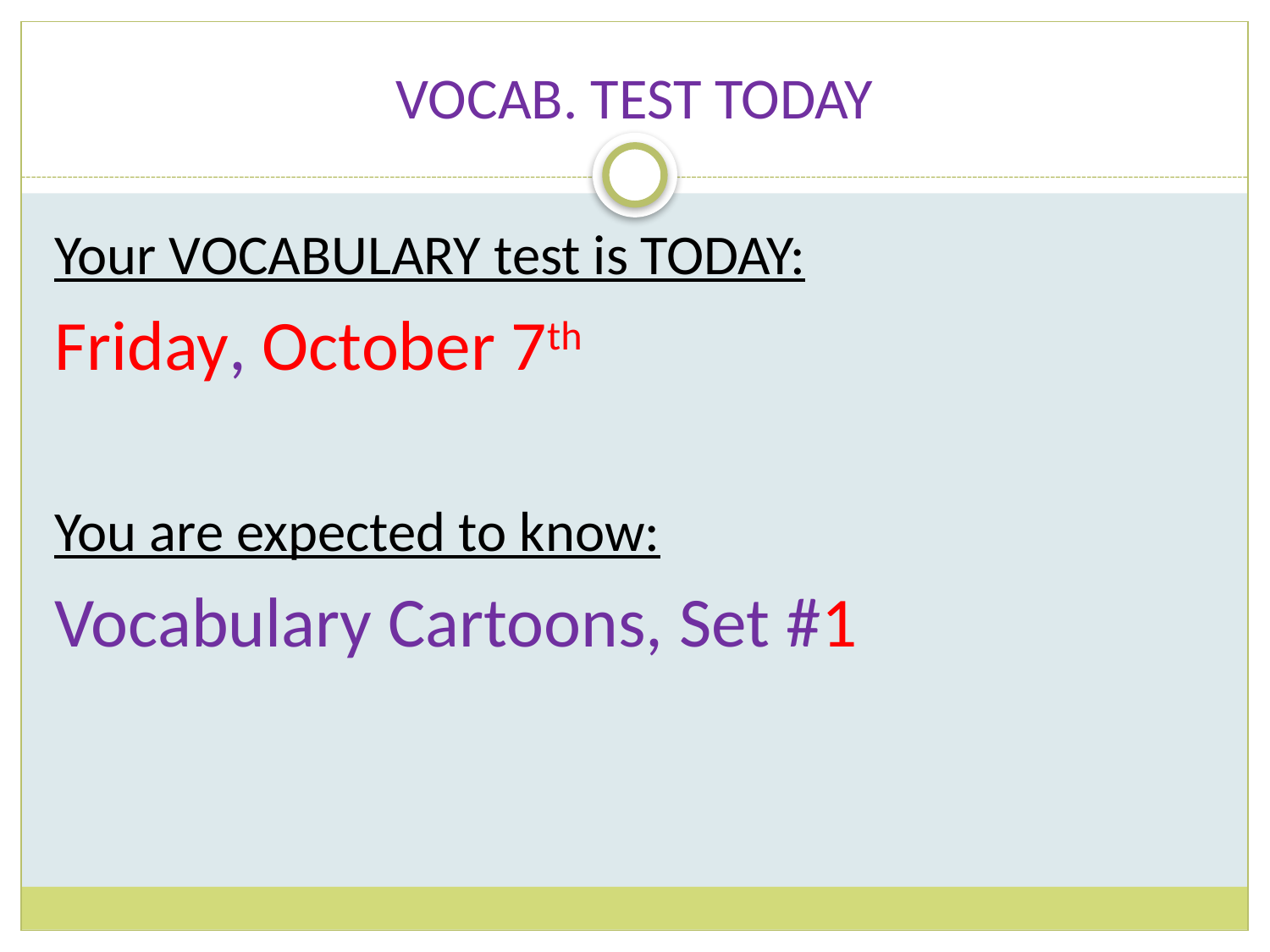

# VOCAB. TEST TODAY
Your VOCABULARY test is TODAY:
Friday, October 7th

You are expected to know:
Vocabulary Cartoons, Set #1